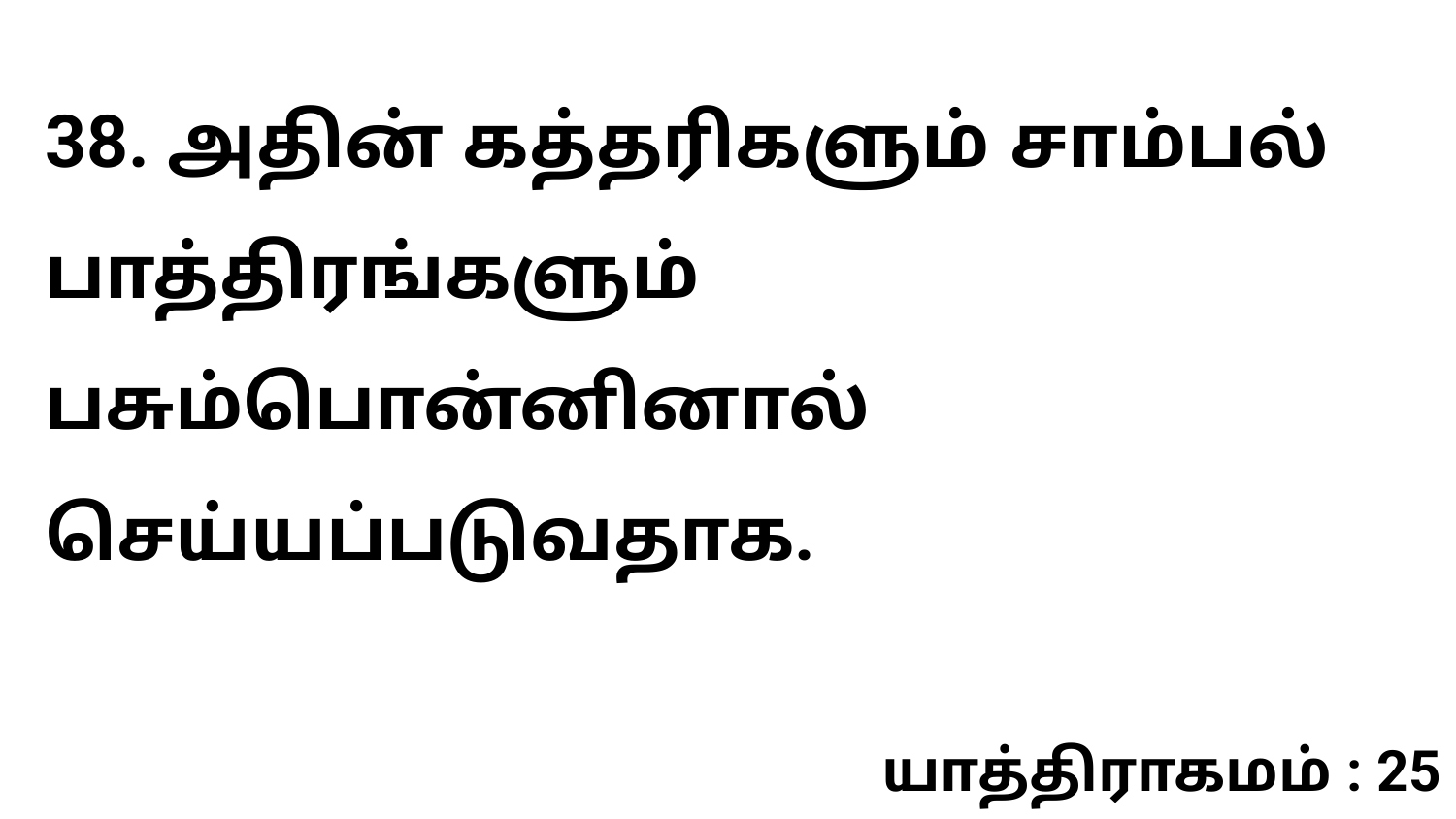

38. அதின் கத்தரிகளும் சாம்பல் பாத்திரங்களும் பசும்பொன்னினால் செய்யப்படுவதாக.
யாத்திராகமம் : 25